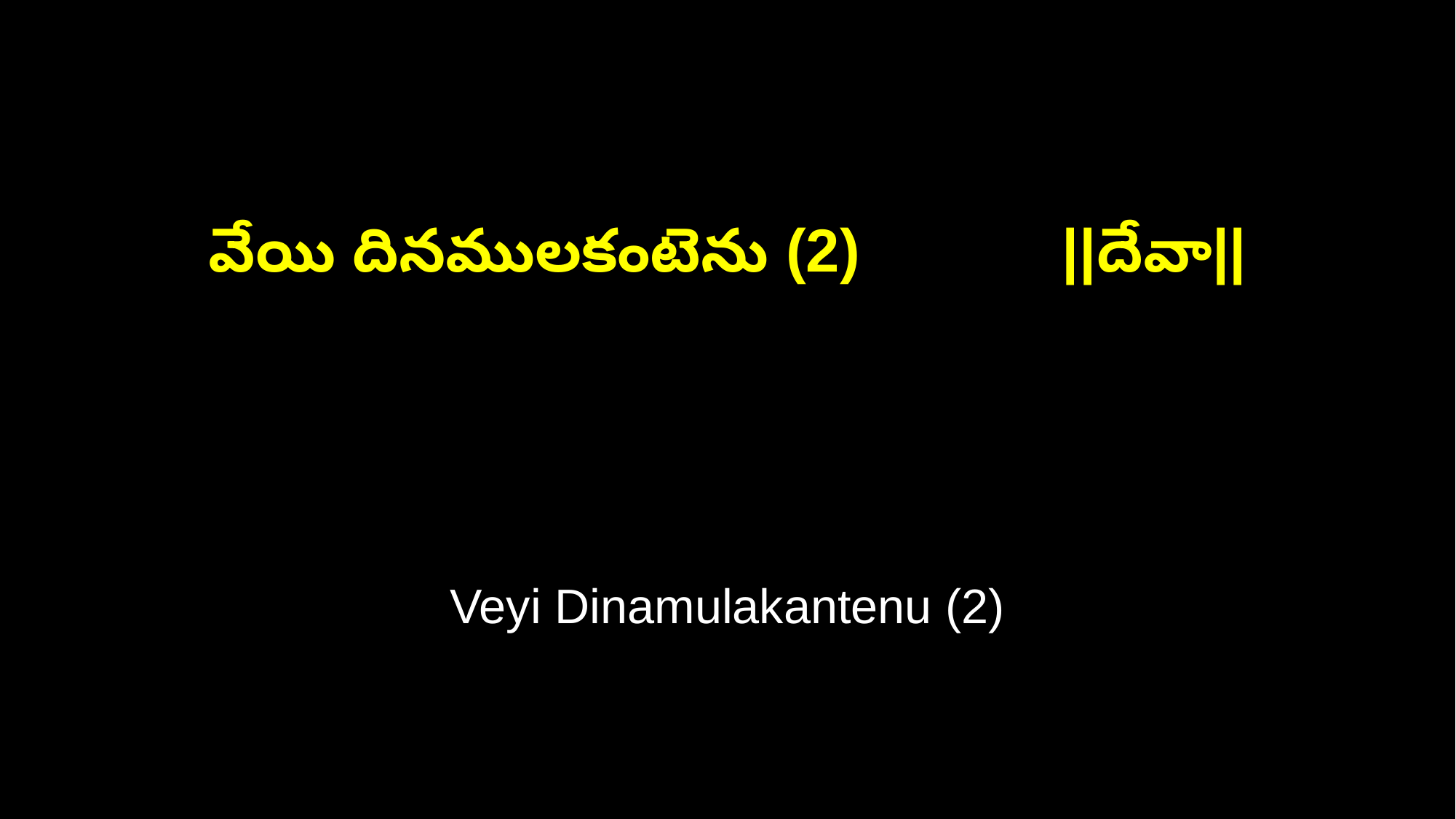

వేయి దినములకంటెను (2)            ||దేవా||
Veyi Dinamulakantenu (2)